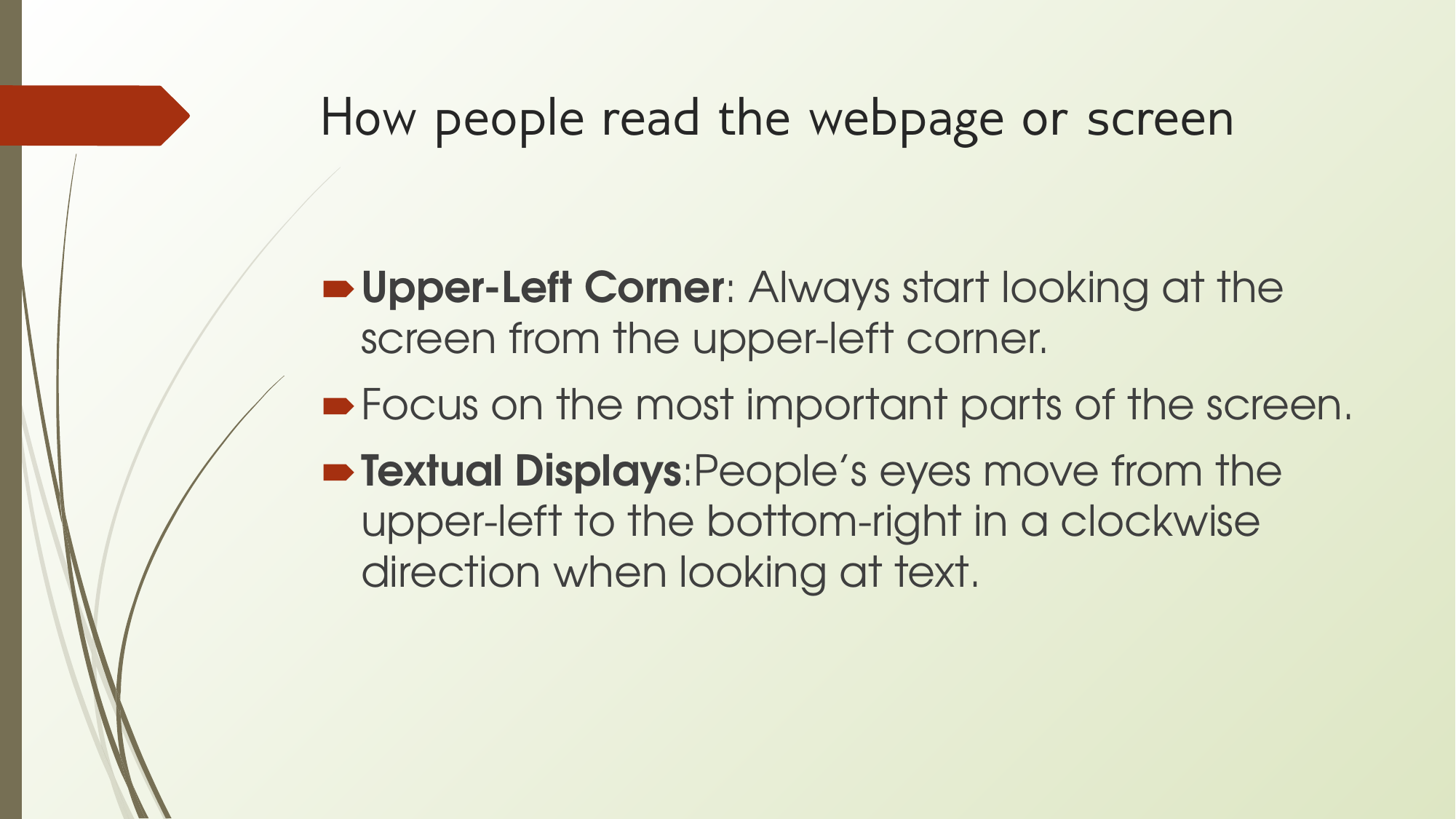

# How people read the webpage or screen
Upper-Left Corner: Always start looking at the screen from the upper-left corner.
Focus on the most important parts of the screen.
Textual Displays:People’s eyes move from the upper-left to the bottom-right in a clockwise direction when looking at text.